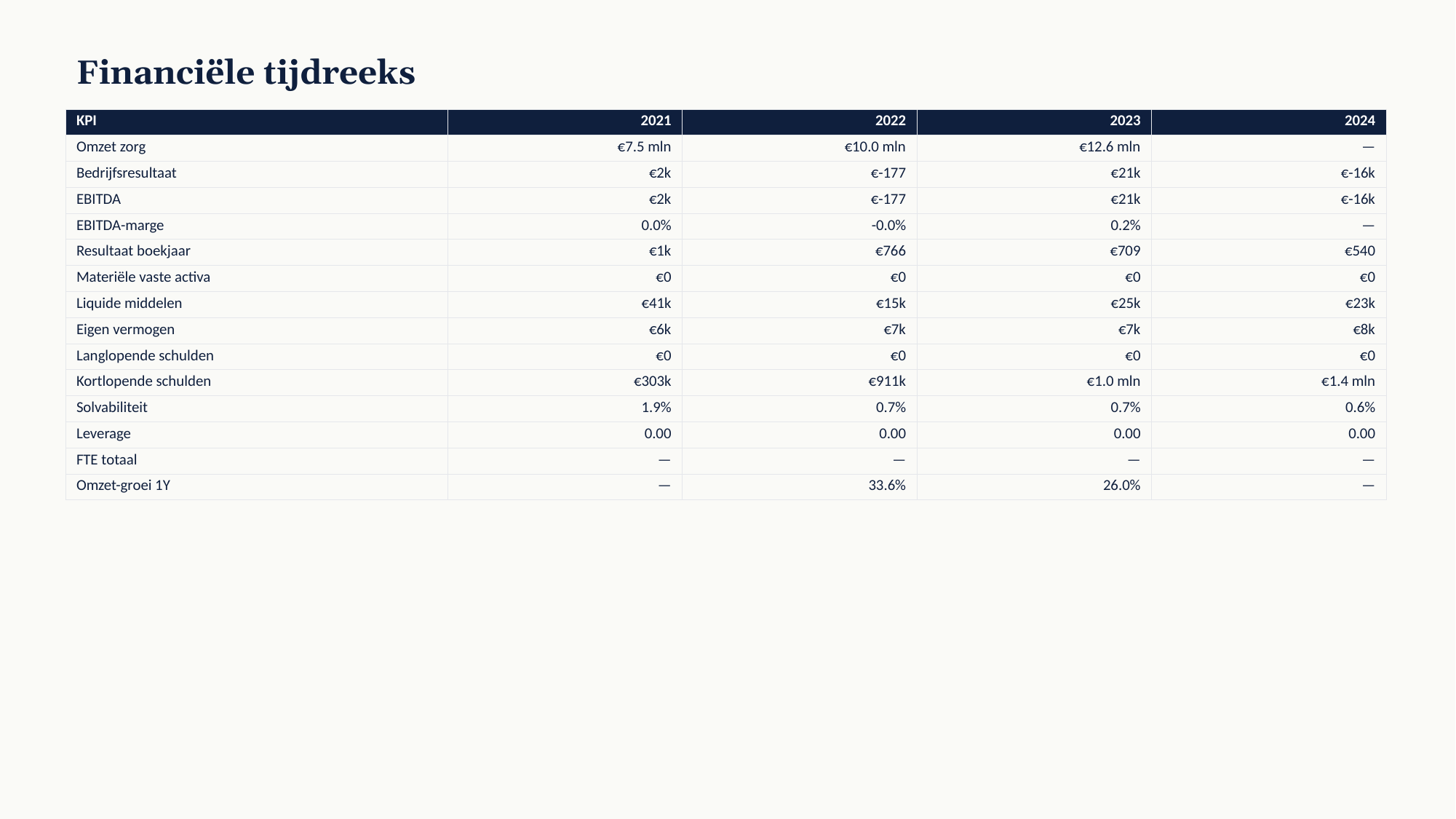

Financiële tijdreeks
| KPI | 2021 | 2022 | 2023 | 2024 |
| --- | --- | --- | --- | --- |
| Omzet zorg | €7.5 mln | €10.0 mln | €12.6 mln | — |
| Bedrijfsresultaat | €2k | €-177 | €21k | €-16k |
| EBITDA | €2k | €-177 | €21k | €-16k |
| EBITDA-marge | 0.0% | -0.0% | 0.2% | — |
| Resultaat boekjaar | €1k | €766 | €709 | €540 |
| Materiële vaste activa | €0 | €0 | €0 | €0 |
| Liquide middelen | €41k | €15k | €25k | €23k |
| Eigen vermogen | €6k | €7k | €7k | €8k |
| Langlopende schulden | €0 | €0 | €0 | €0 |
| Kortlopende schulden | €303k | €911k | €1.0 mln | €1.4 mln |
| Solvabiliteit | 1.9% | 0.7% | 0.7% | 0.6% |
| Leverage | 0.00 | 0.00 | 0.00 | 0.00 |
| FTE totaal | — | — | — | — |
| Omzet-groei 1Y | — | 33.6% | 26.0% | — |